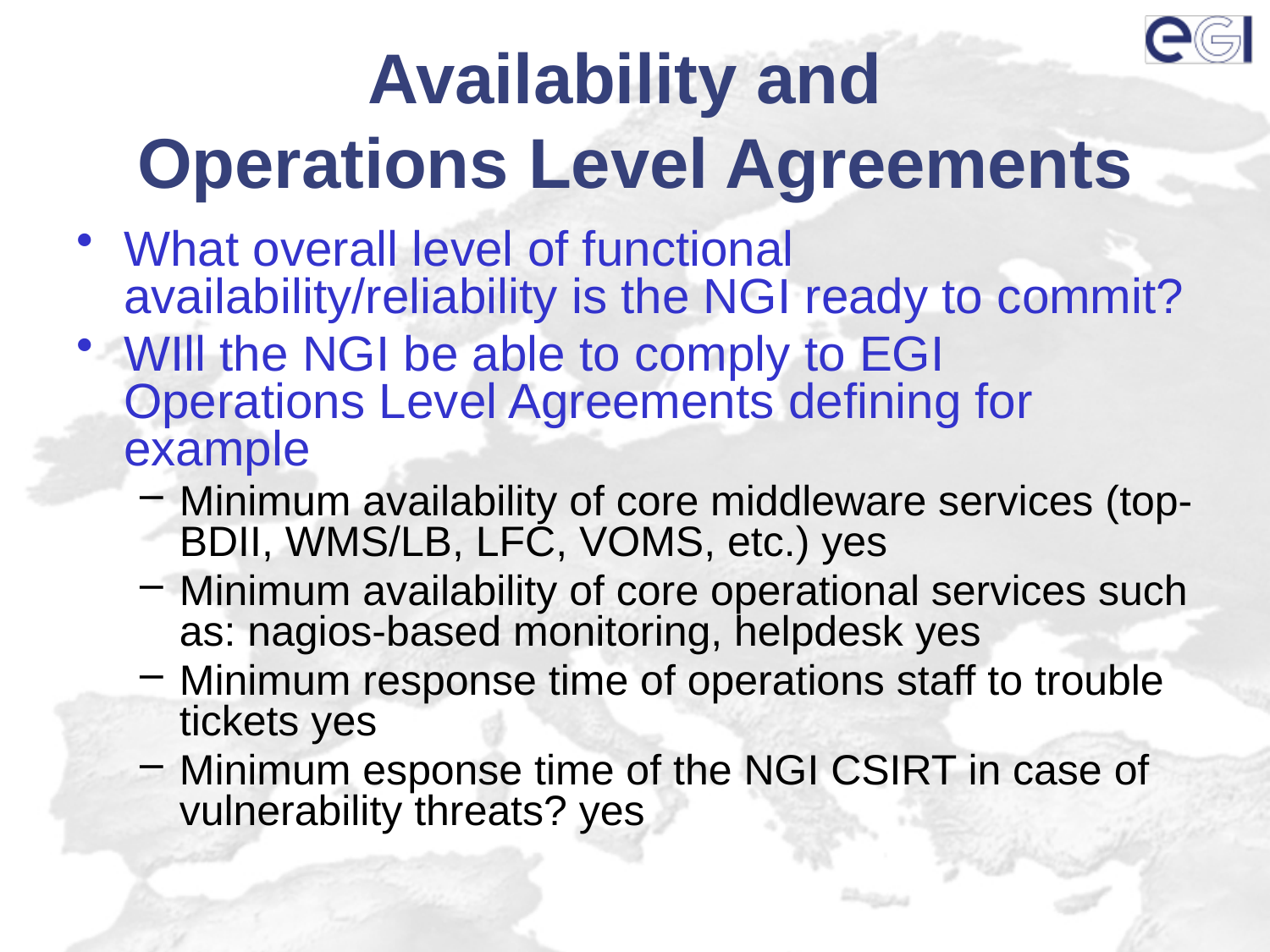

# Availability and Operations Level Agreements
What overall level of functional availability/reliability is the NGI ready to commit?
WIll the NGI be able to comply to EGI Operations Level Agreements defining for example
Minimum availability of core middleware services (top-BDII, WMS/LB, LFC, VOMS, etc.) yes
Minimum availability of core operational services such as: nagios-based monitoring, helpdesk yes
Minimum response time of operations staff to trouble tickets yes
Minimum esponse time of the NGI CSIRT in case of vulnerability threats? yes